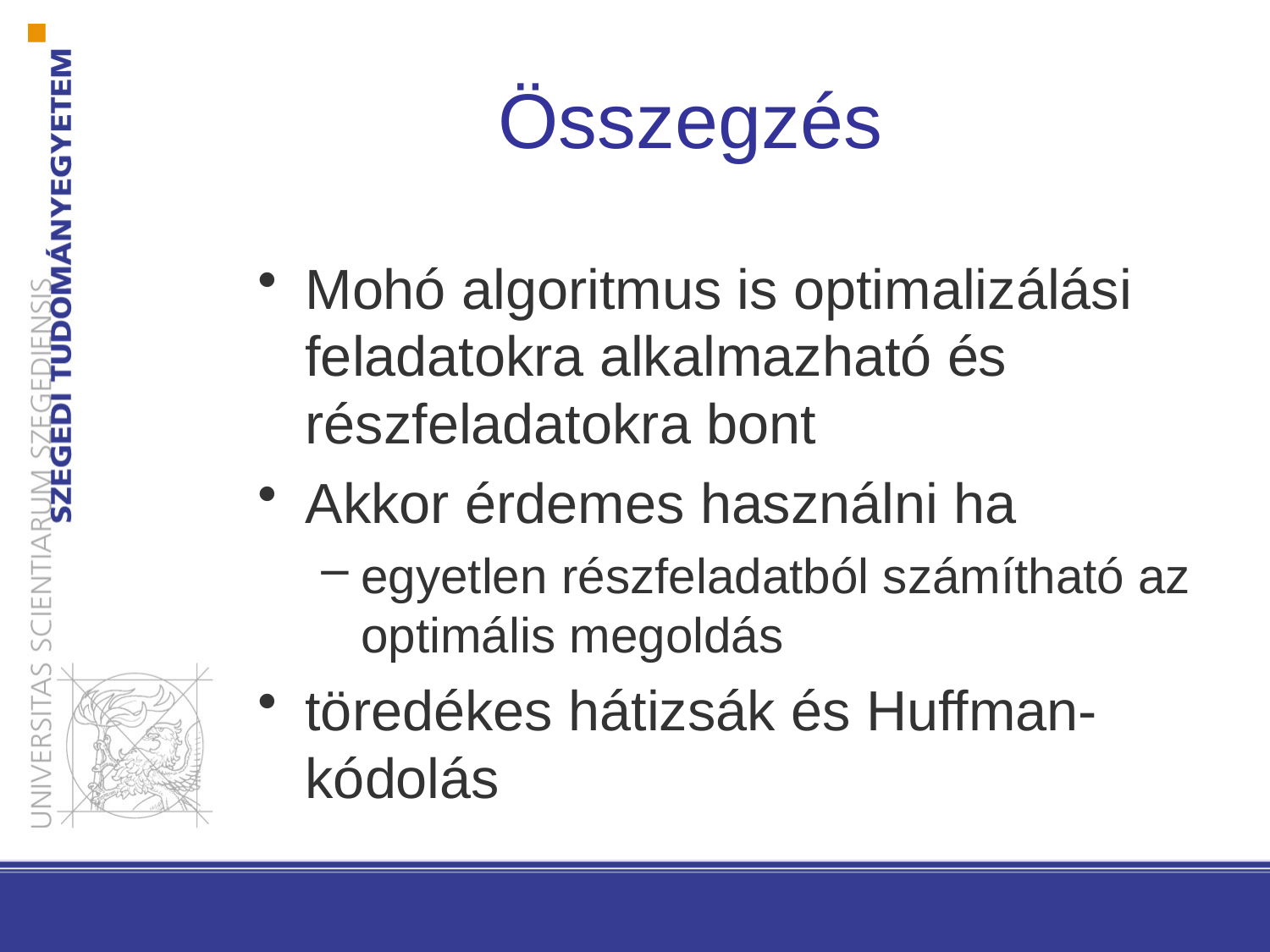

# Összegzés
Mohó algoritmus is optimalizálási feladatokra alkalmazható és részfeladatokra bont
Akkor érdemes használni ha
egyetlen részfeladatból számítható az optimális megoldás
töredékes hátizsák és Huffman-kódolás